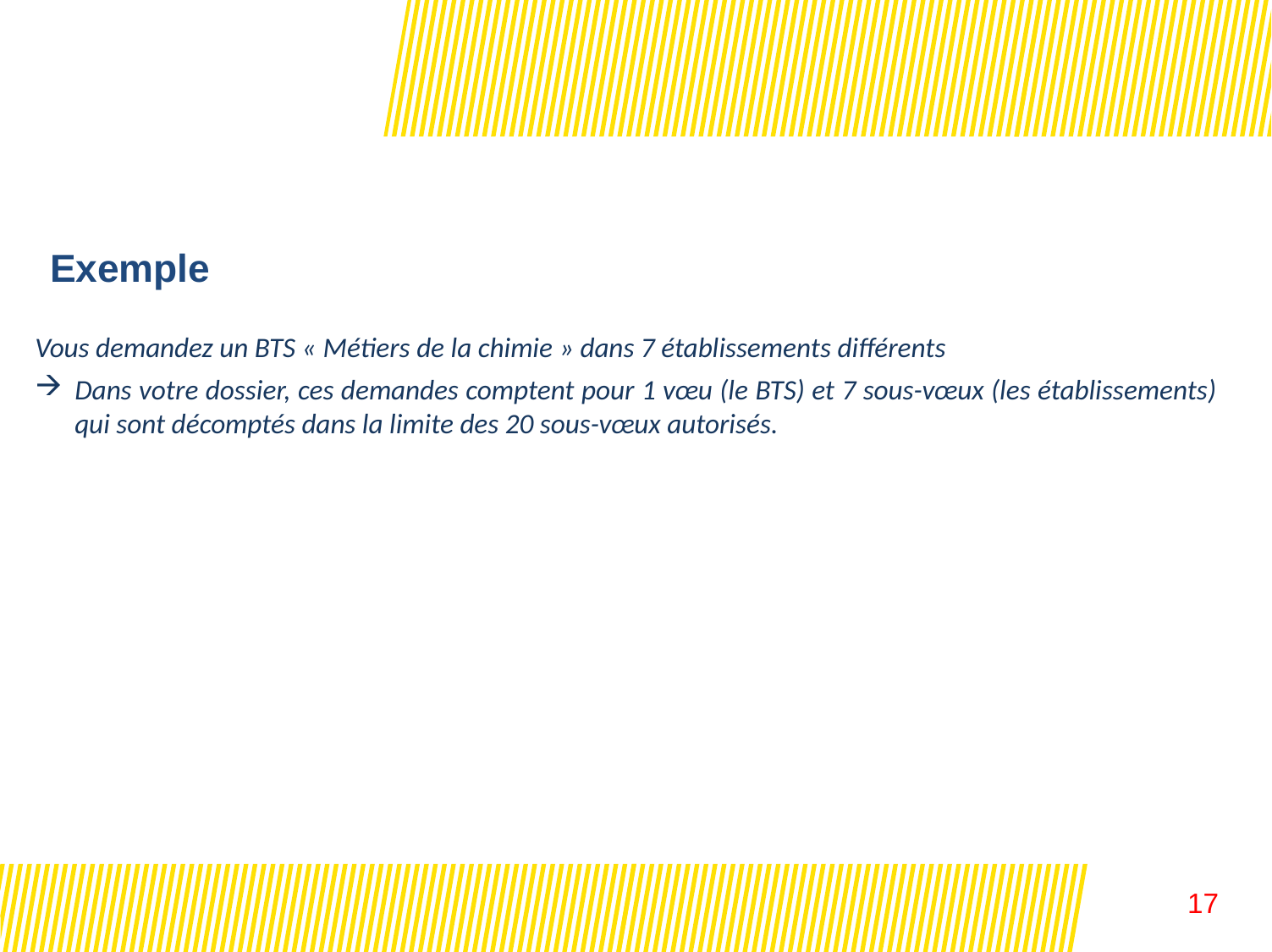

# Exemple

Vous demandez un BTS « Métiers de la chimie » dans 7 établissements différents

Dans votre dossier, ces demandes comptent pour 1 vœu (le BTS) et 7 sous-vœux (les établissements) qui sont décomptés dans la limite des 20 sous-vœux autorisés.

17